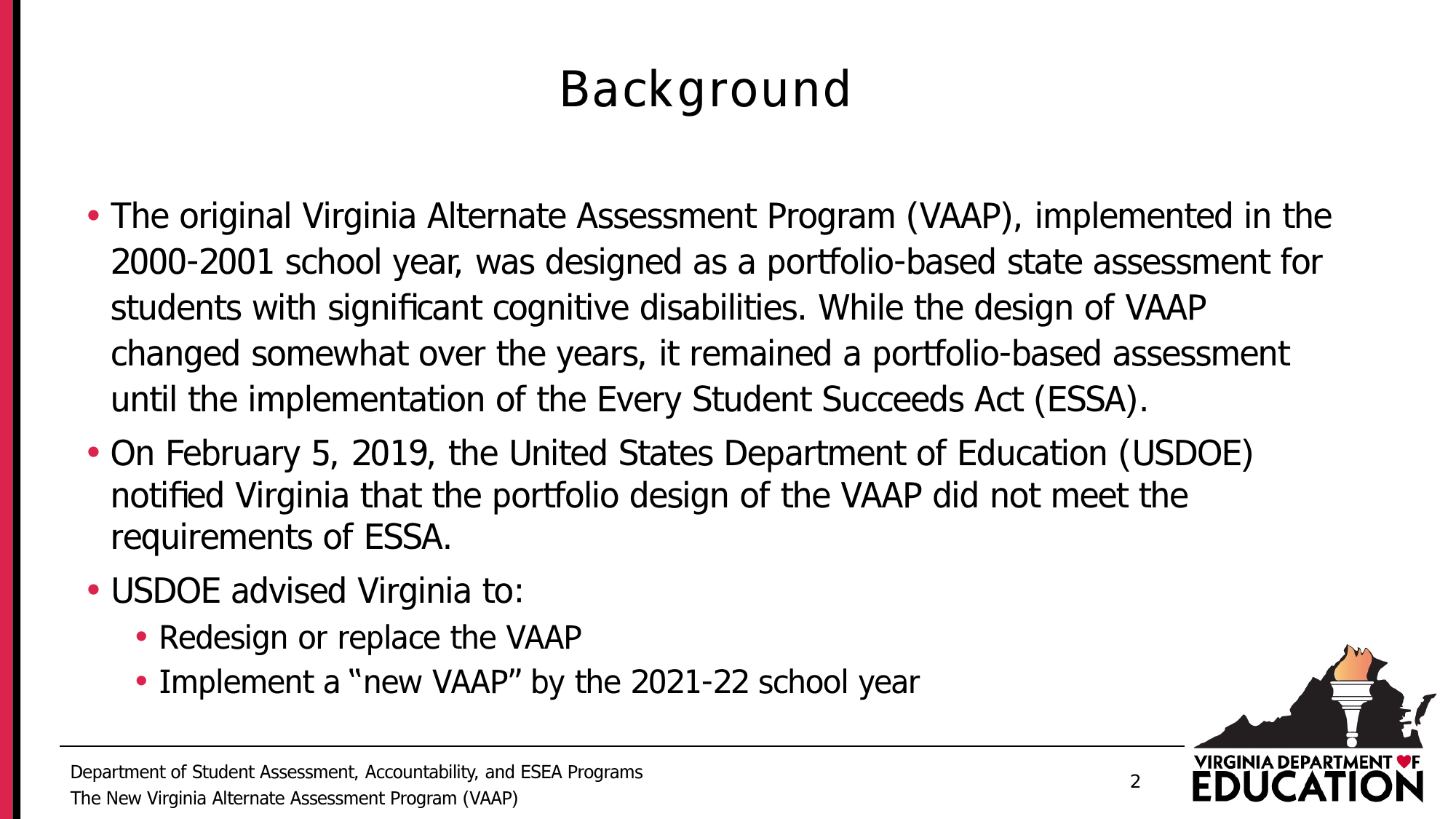

# Background
The original Virginia Alternate Assessment Program (VAAP), implemented in the 2000-2001 school year, was designed as a portfolio-based state assessment for students with significant cognitive disabilities. While the design of VAAP changed somewhat over the years, it remained a portfolio-based assessment until the implementation of the Every Student Succeeds Act (ESSA).
On February 5, 2019, the United States Department of Education (USDOE) notified Virginia that the portfolio design of the VAAP did not meet the requirements of ESSA.
USDOE advised Virginia to:
Redesign or replace the VAAP
Implement a “new VAAP” by the 2021-22 school year

2